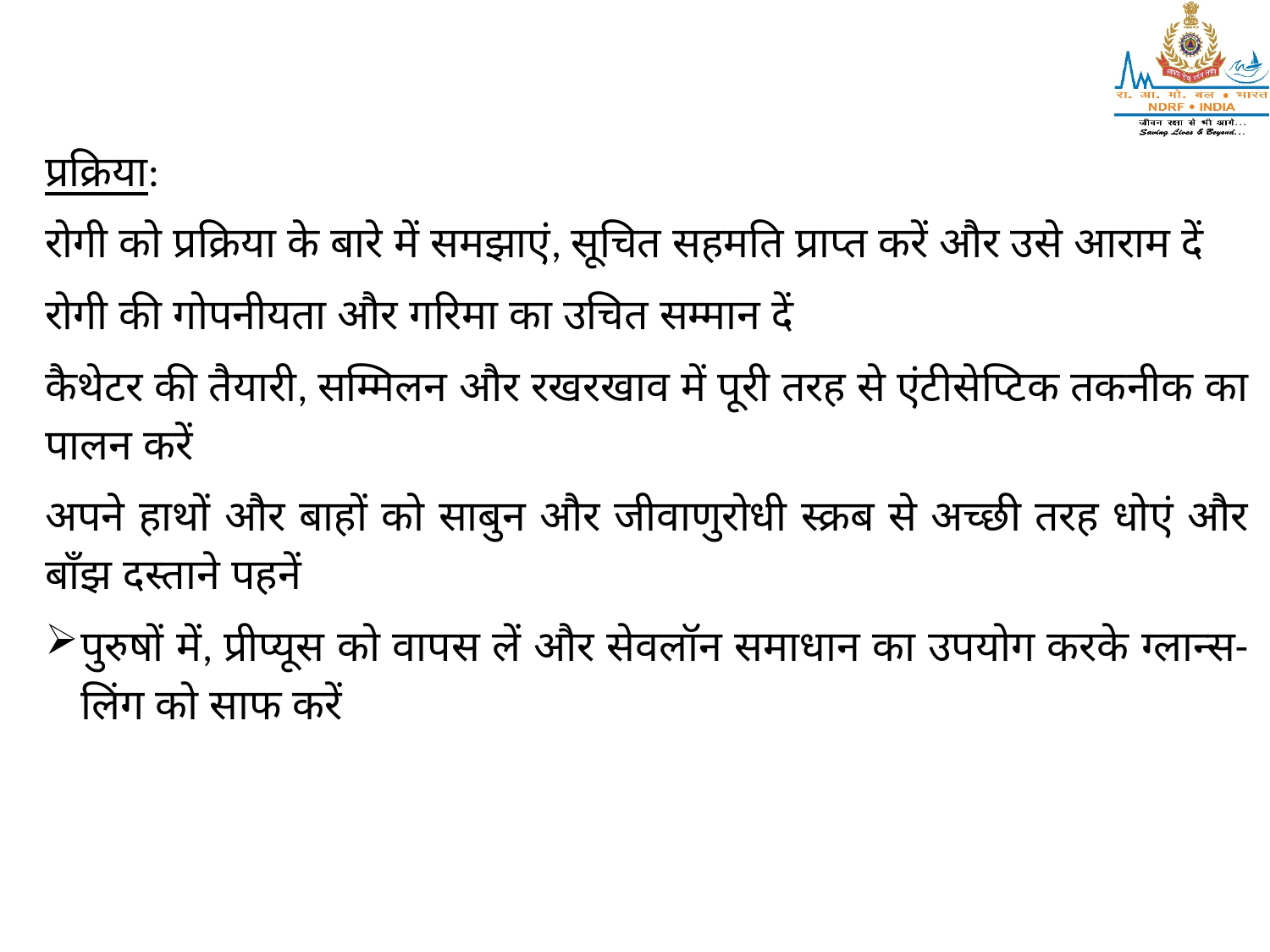

प्रक्रिया:
रोगी को प्रक्रिया के बारे में समझाएं, सूचित सहमति प्राप्त करें और उसे आराम दें
रोगी की गोपनीयता और गरिमा का उचित सम्मान दें
कैथेटर की तैयारी, सम्मिलन और रखरखाव में पूरी तरह से एंटीसेप्टिक तकनीक का पालन करें
अपने हाथों और बाहों को साबुन और जीवाणुरोधी स्क्रब से अच्छी तरह धोएं और बाँझ दस्ताने पहनें
पुरुषों में, प्रीप्यूस को वापस लें और सेवलॉन समाधान का उपयोग करके ग्लान्स-लिंग को साफ करें